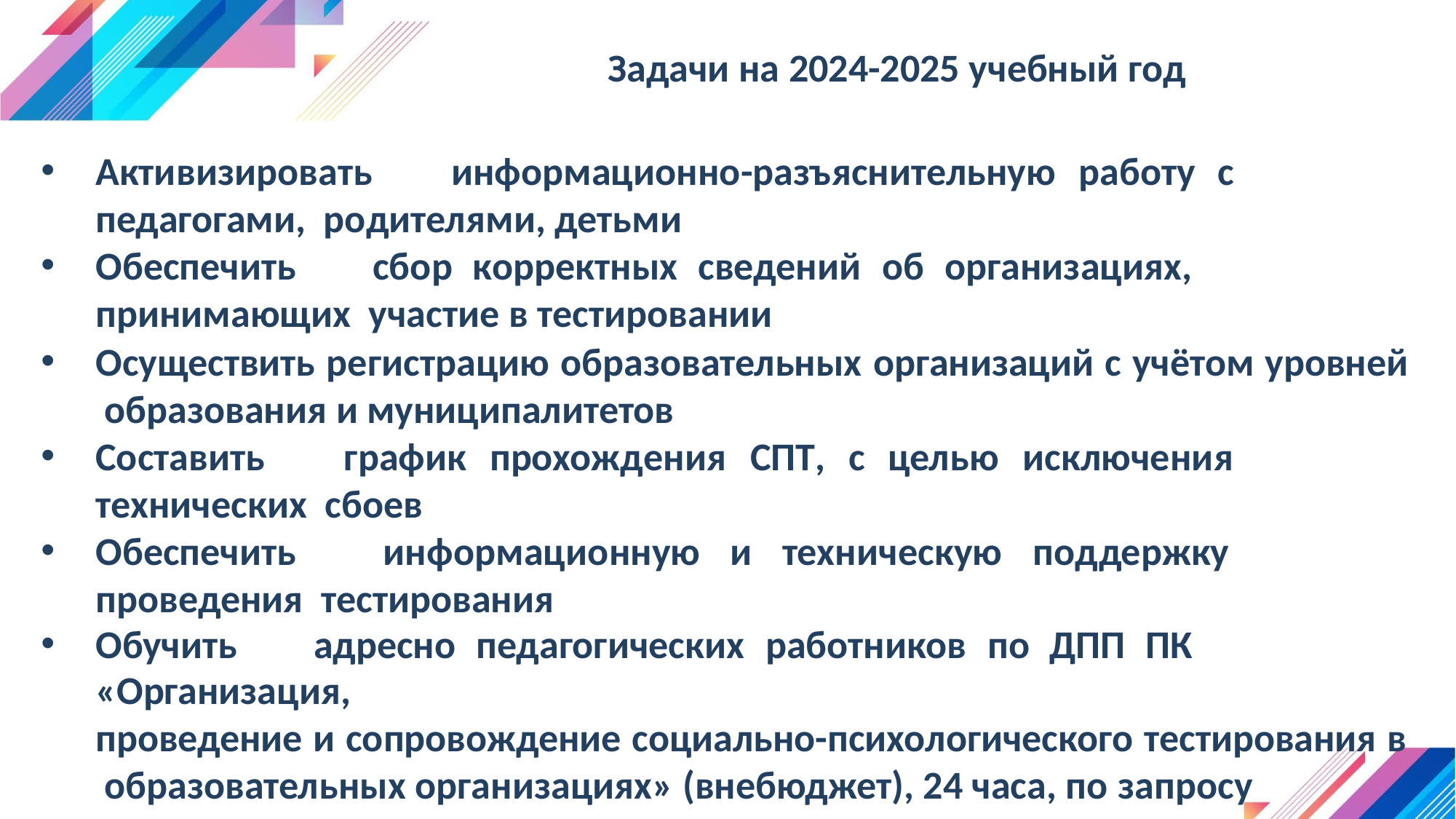

Задачи на 2024-2025 учебный год

Активизировать	информационно-разъяснительную	работу	с	педагогами,  родителями, детьми
Обеспечить	сбор	корректных	сведений	об	организациях,	принимающих  участие в тестировании
Осуществить регистрацию образовательных организаций с учётом уровней  образования и муниципалитетов
Составить	график	прохождения	СПТ,	с	целью	исключения	технических  сбоев
Обеспечить	информационную	и	техническую	поддержку	проведения  тестирования
Обучить	адресно	педагогических	работников	по	ДПП	ПК	«Организация,
проведение и сопровождение социально-психологического тестирования в  образовательных организациях» (внебюджет), 24 часа, по запросу